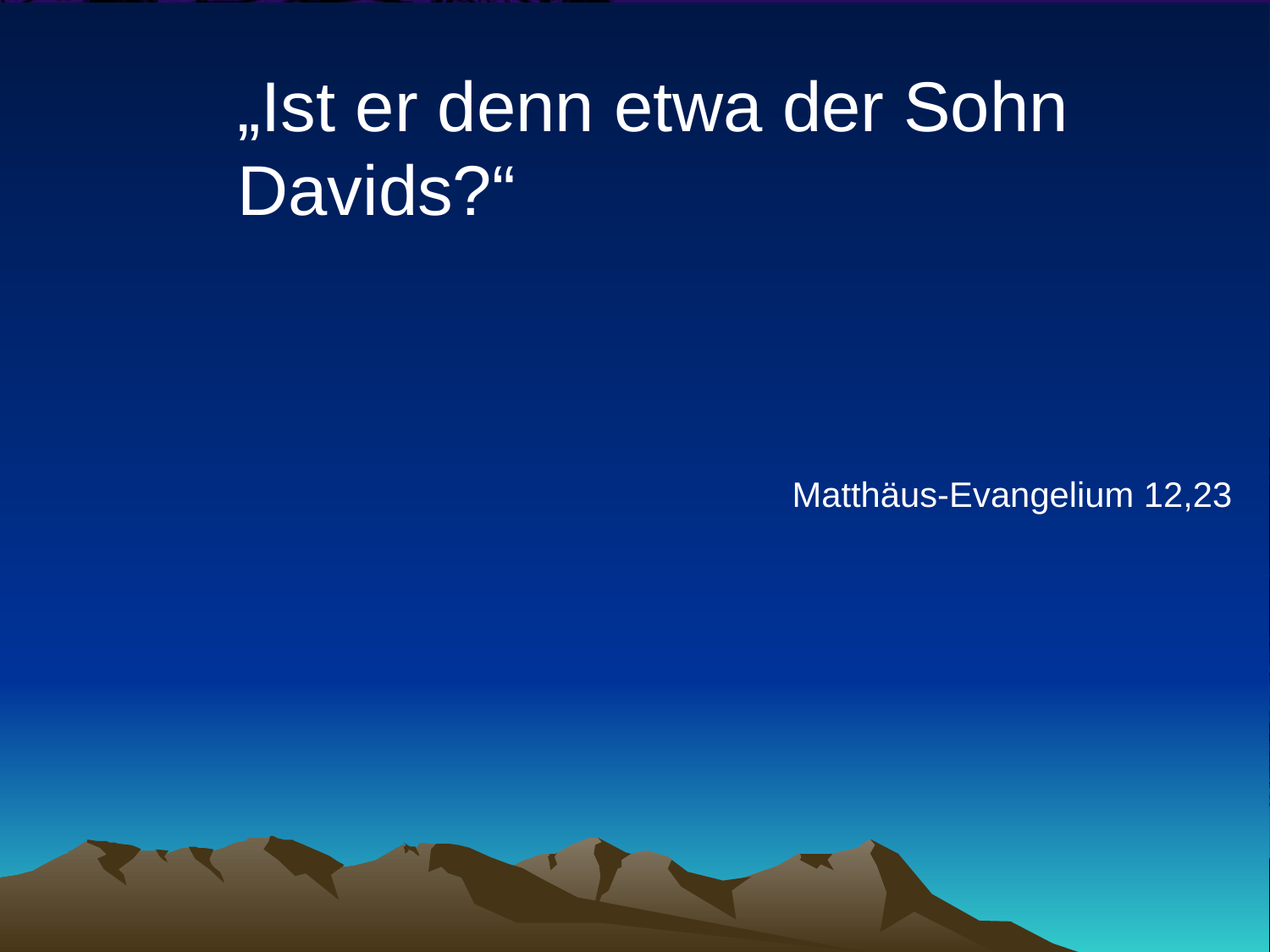

# „Ist er denn etwa der Sohn Davids?“
Matthäus-Evangelium 12,23